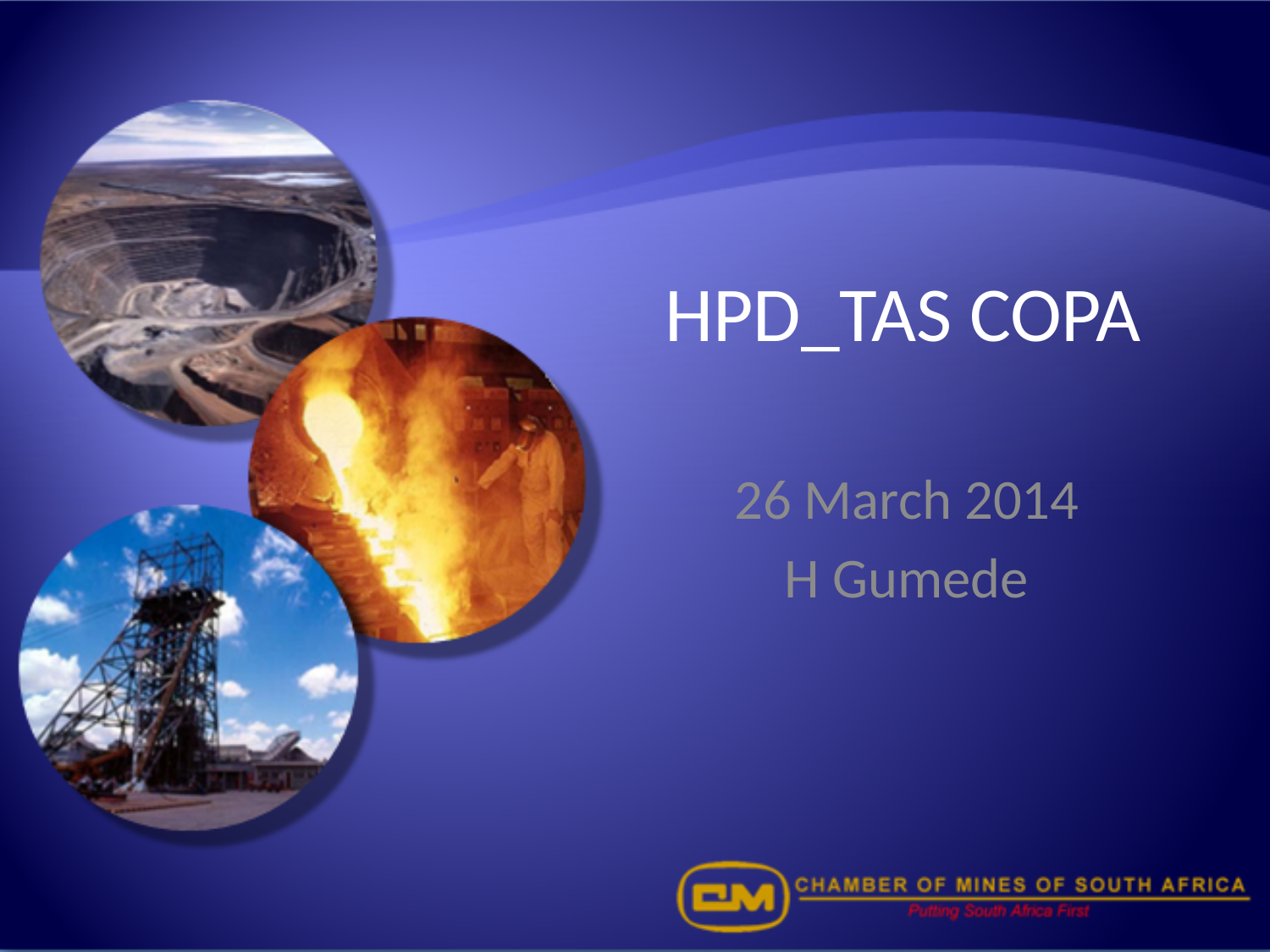

# HPD_TAS COPA
26 March 2014
H Gumede